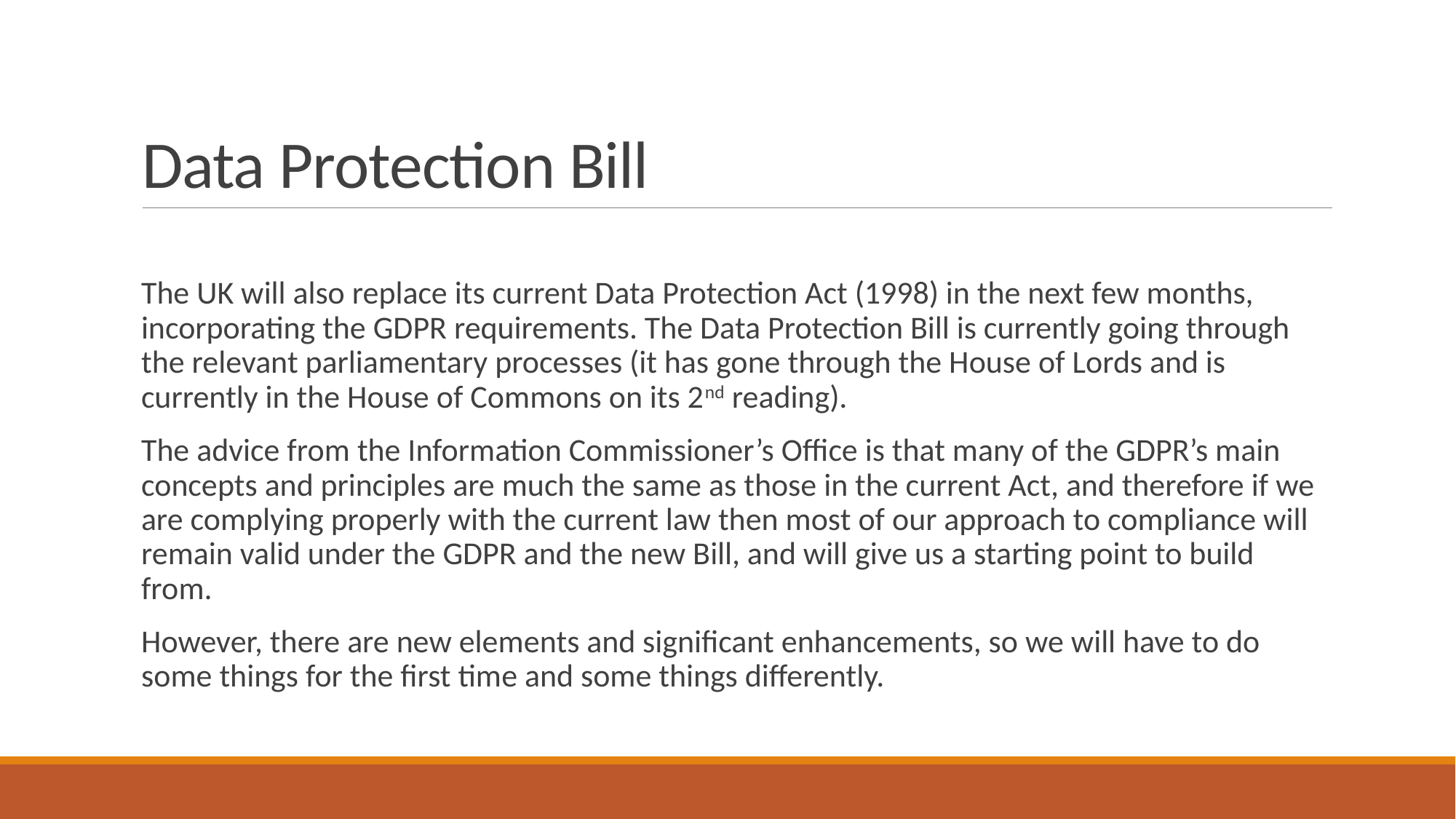

# Data Protection Bill

The UK will also replace its current Data Protection Act (1998) in the next few months, incorporating the GDPR requirements. The Data Protection Bill is currently going through the relevant parliamentary processes (it has gone through the House of Lords and is currently in the House of Commons on its 2nd reading).
The advice from the Information Commissioner’s Office is that many of the GDPR’s main concepts and principles are much the same as those in the current Act, and therefore if we are complying properly with the current law then most of our approach to compliance will remain valid under the GDPR and the new Bill, and will give us a starting point to build from.
However, there are new elements and significant enhancements, so we will have to do some things for the first time and some things differently.